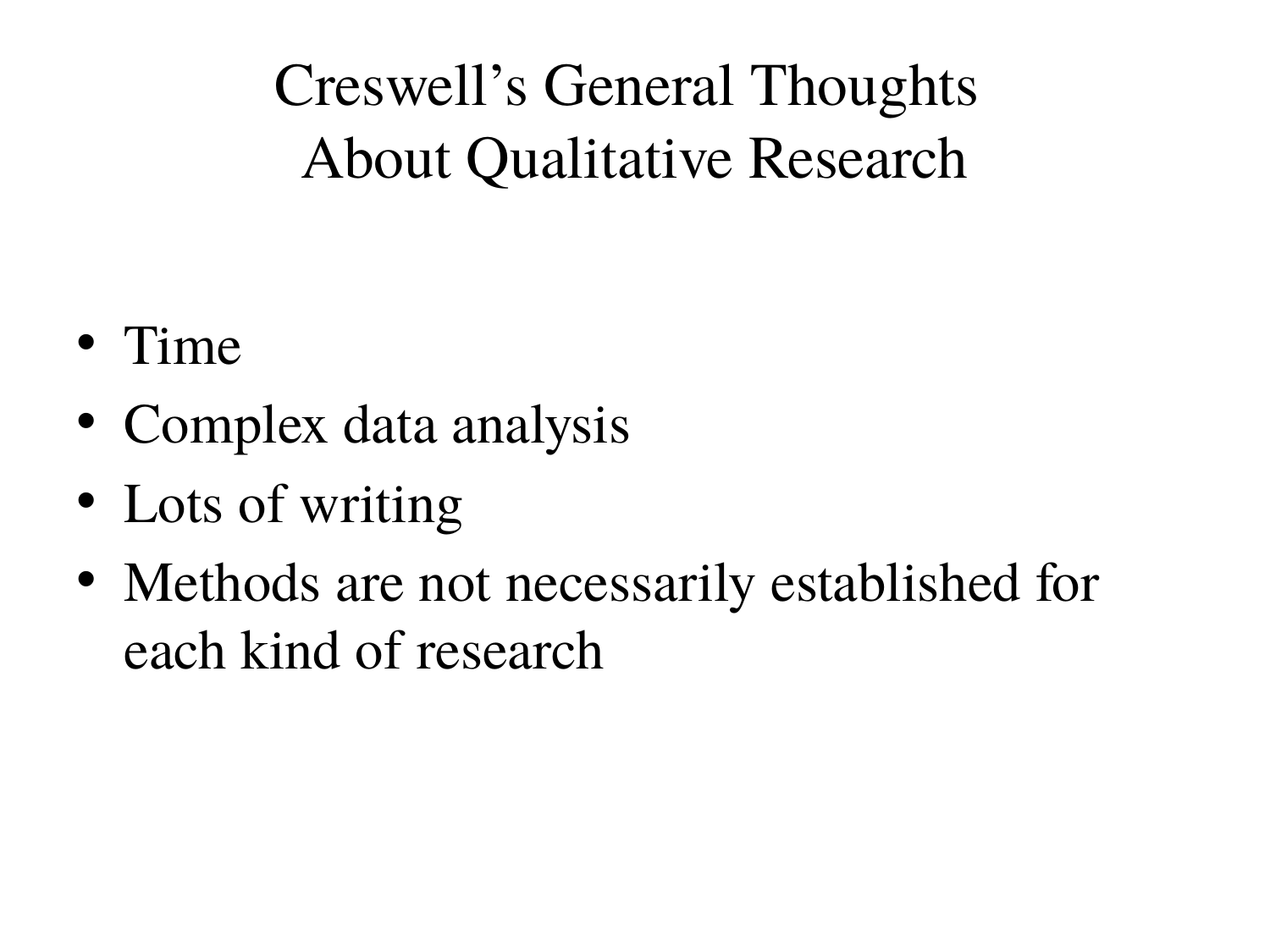

# Creswell’s General Thoughts About Qualitative Research

Time
Complex data analysis
Lots of writing
Methods are not necessarily established for each kind of research